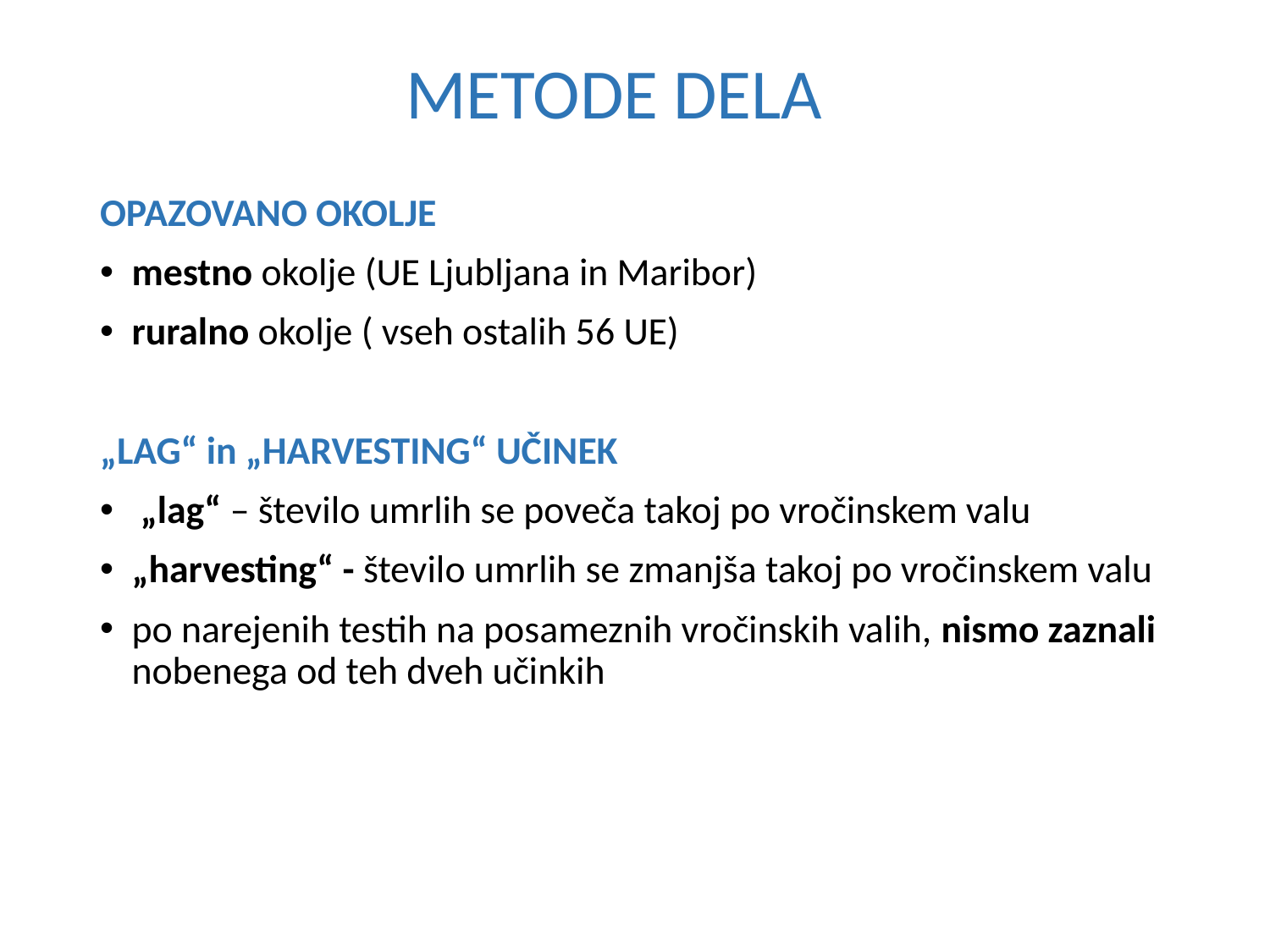

# METODE DELA
OPAZOVANO OKOLJE
mestno okolje (UE Ljubljana in Maribor)
ruralno okolje ( vseh ostalih 56 UE)

„LAG“ in „HARVESTING“ UČINEK
 „lag“ – število umrlih se poveča takoj po vročinskem valu
„harvesting“ - število umrlih se zmanjša takoj po vročinskem valu
po narejenih testih na posameznih vročinskih valih, nismo zaznali nobenega od teh dveh učinkih